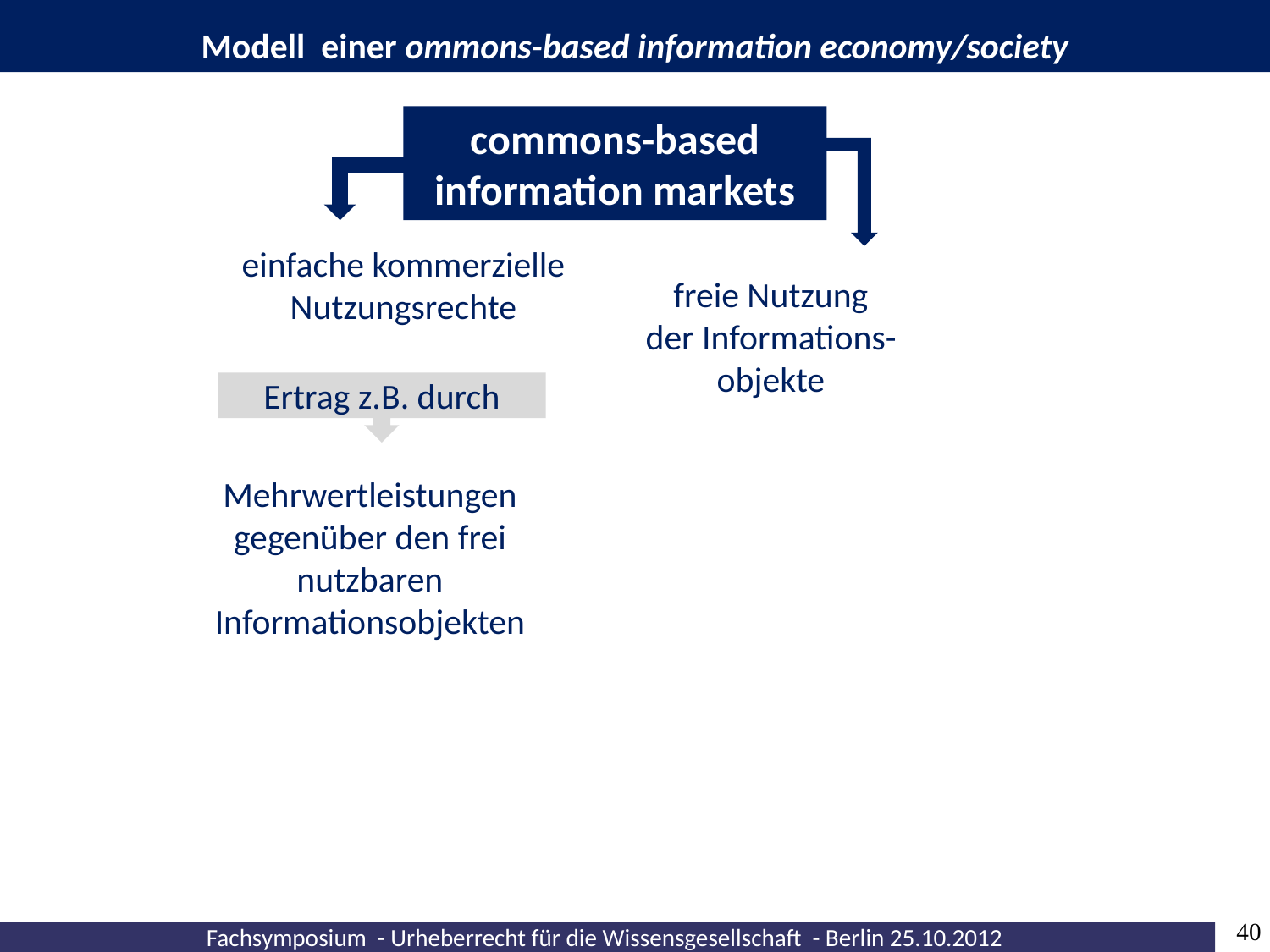

Modell  einer ommons-based information economy/society
commons-based information markets

freie Nutzung
der Informations-objekte

einfache kommerzielle Nutzungsrechte
Ertrag z.B. durch
Mehrwertleistungen
gegenüber den frei nutzbaren Informationsobjekten